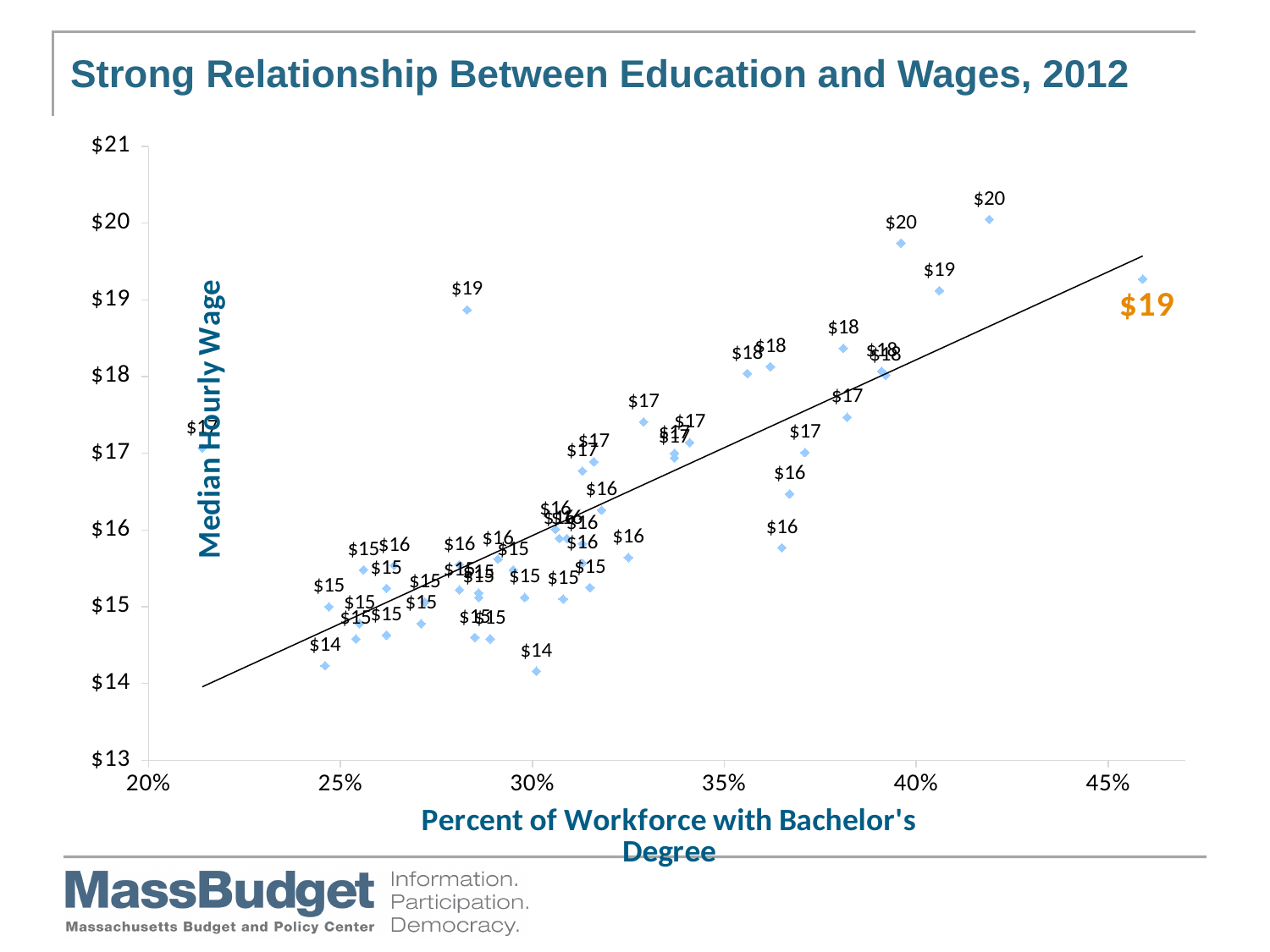

### Chart

| Category |  |
|---|---|
Strong Relationship Between Education and Wages, 2012